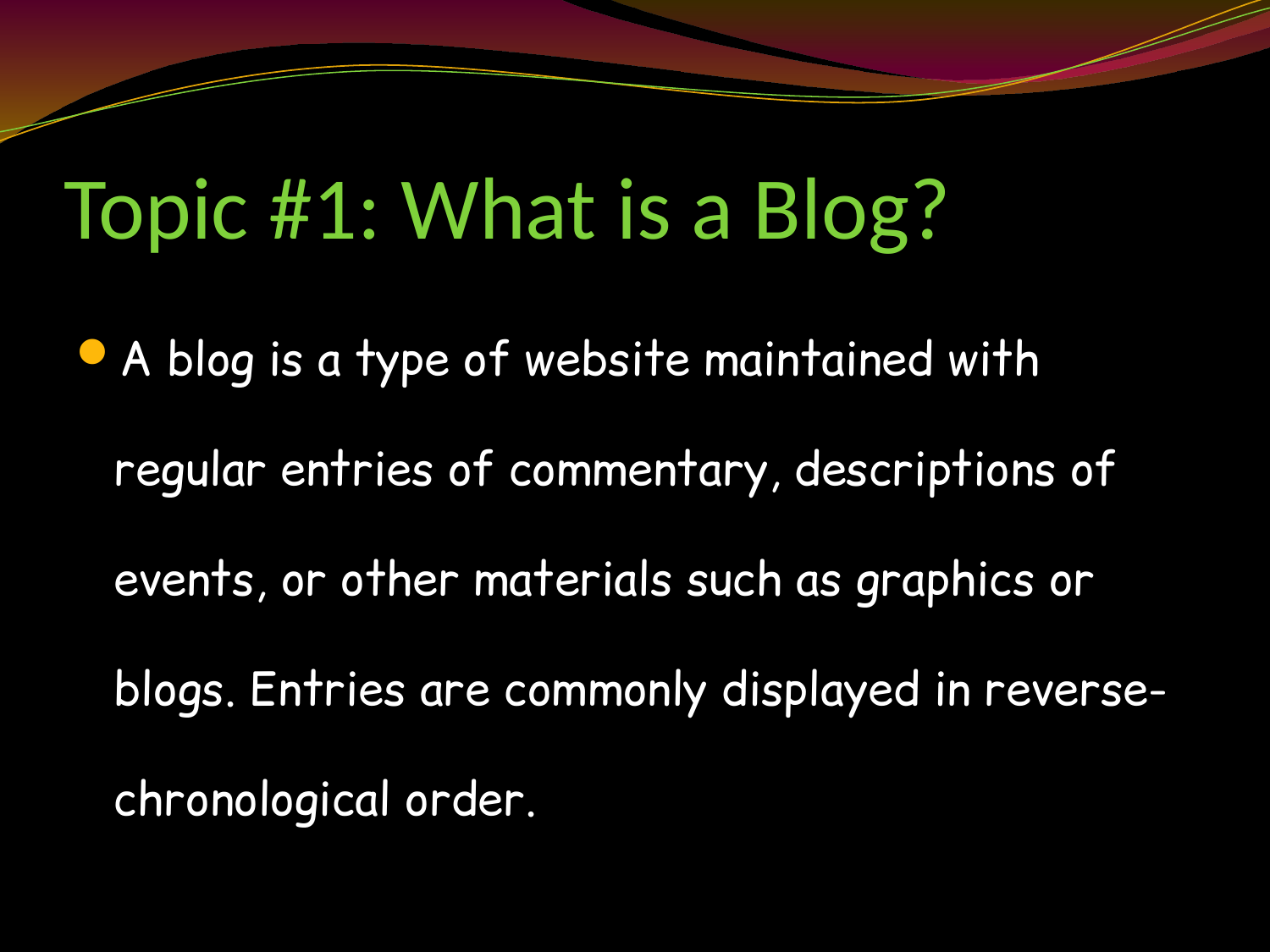

# Topic #1: What is a Blog?
A blog is a type of website maintained with regular entries of commentary, descriptions of events, or other materials such as graphics or blogs. Entries are commonly displayed in reverse-chronological order.